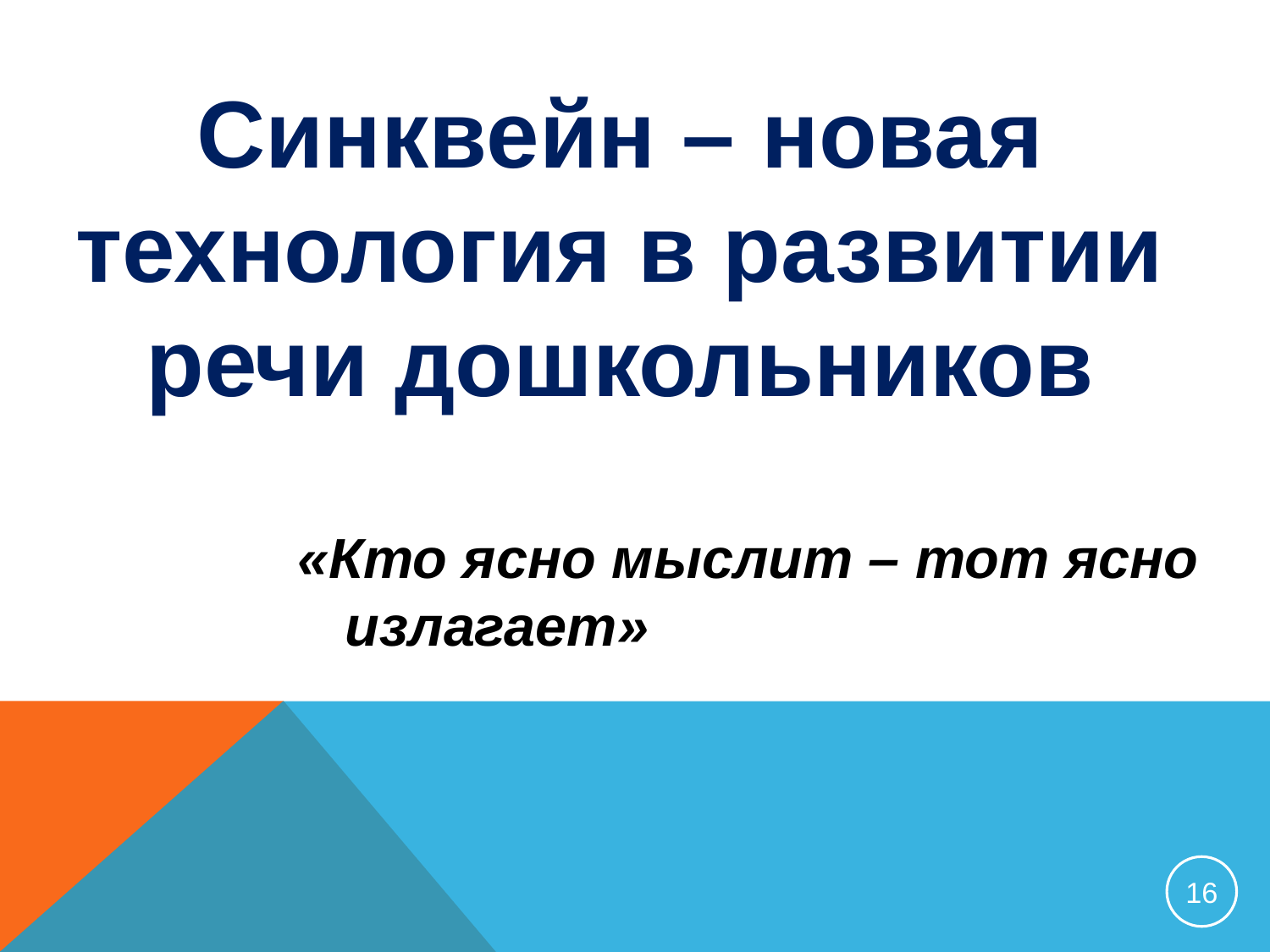

Синквейн – новая технология в развитии речи дошкольников
#
«Кто ясно мыслит – тот ясно излагает»
16